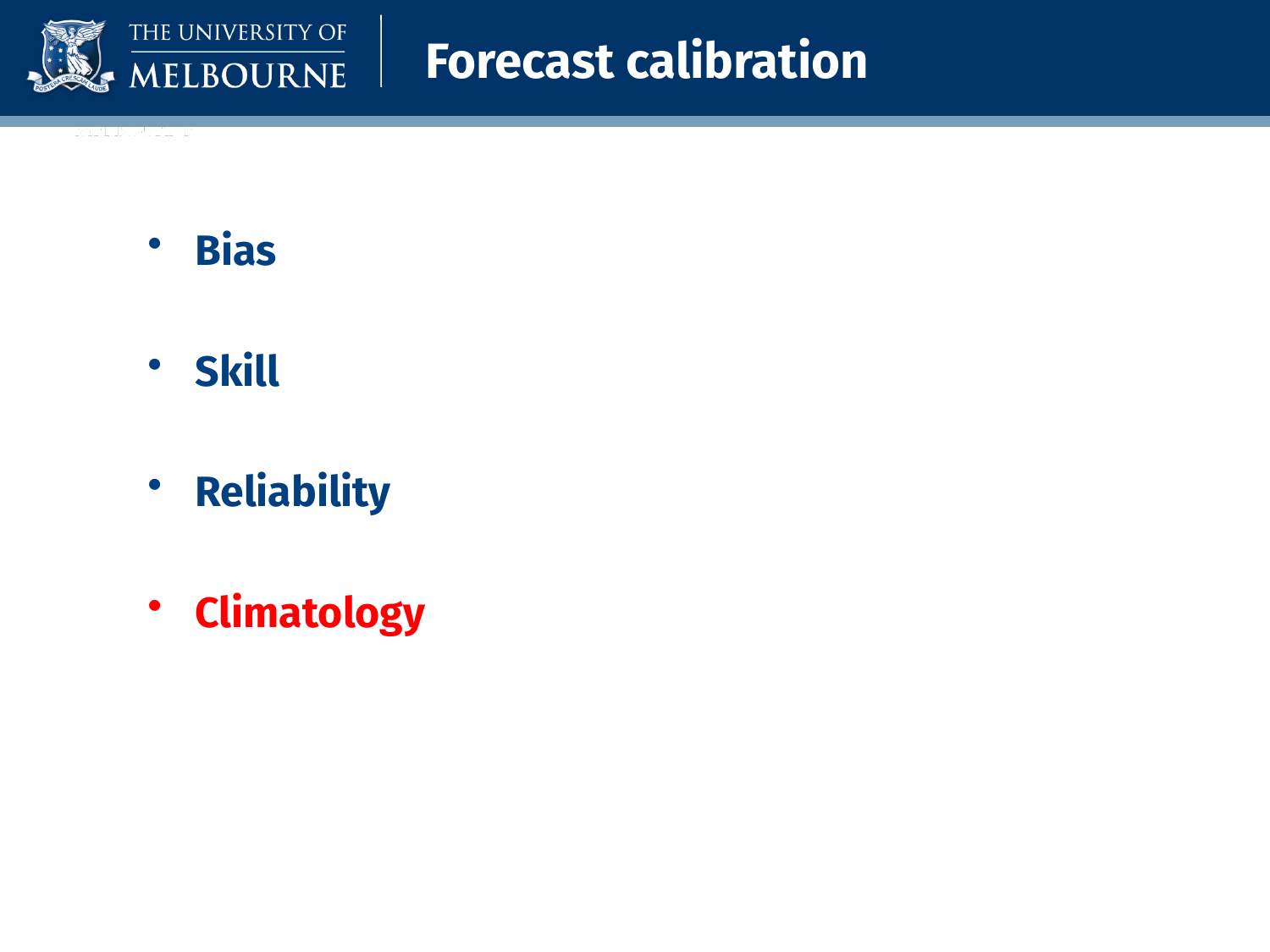

# Forecast calibration
Bias
Skill
Reliability
Climatology